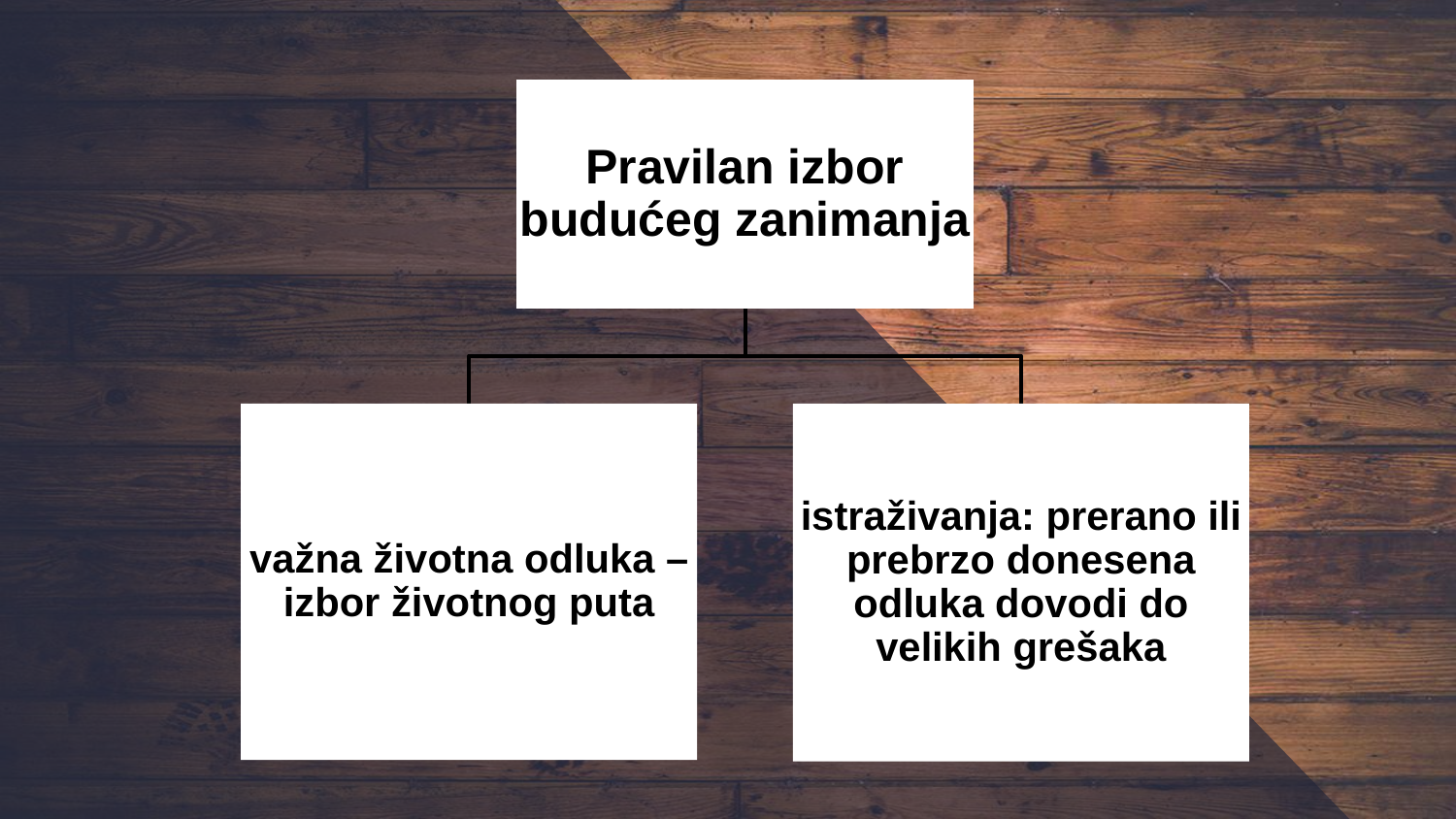

Pravilan izbor budućeg zanimanja
važna životna odluka – izbor životnog puta
istraživanja: prerano ili prebrzo donesena odluka dovodi do velikih grešaka